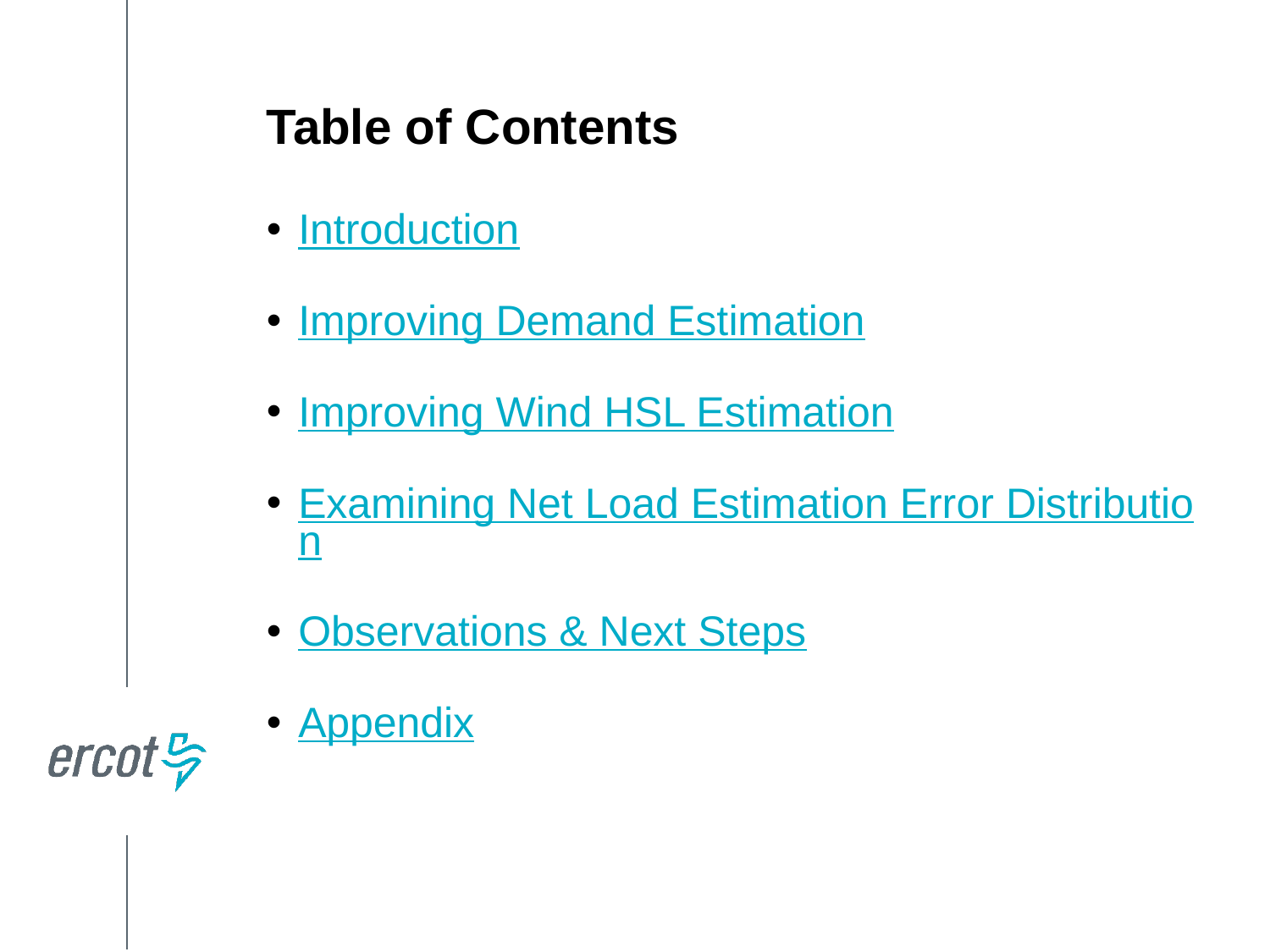

Table of Contents

Introduction

Improving Demand Estimation

Improving Wind HSL Estimation

Examining Net Load Estimation Error Distribution

Observations & Next Steps

Appendix